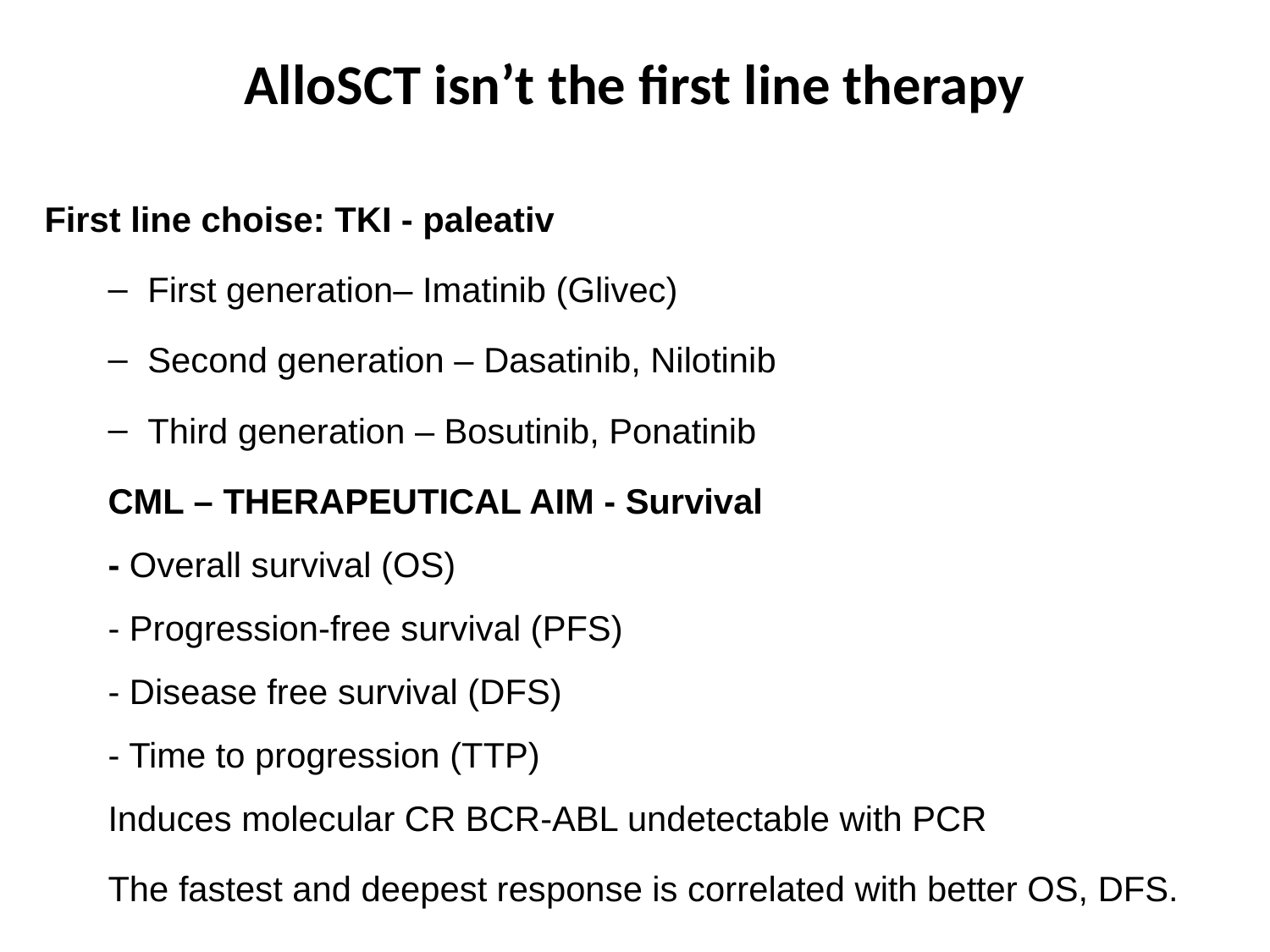

# AlloSCT isn’t the first line therapy
First line choise: TKI - paleativ
First generation– Imatinib (Glivec)
Second generation – Dasatinib, Nilotinib
Third generation – Bosutinib, Ponatinib
CML – THERAPEUTICAL AIM - Survival
- Overall survival (OS)
- Progression-free survival (PFS)
- Disease free survival (DFS)
- Time to progression (TTP)
Induces molecular CR BCR-ABL undetectable with PCR
The fastest and deepest response is correlated with better OS, DFS.